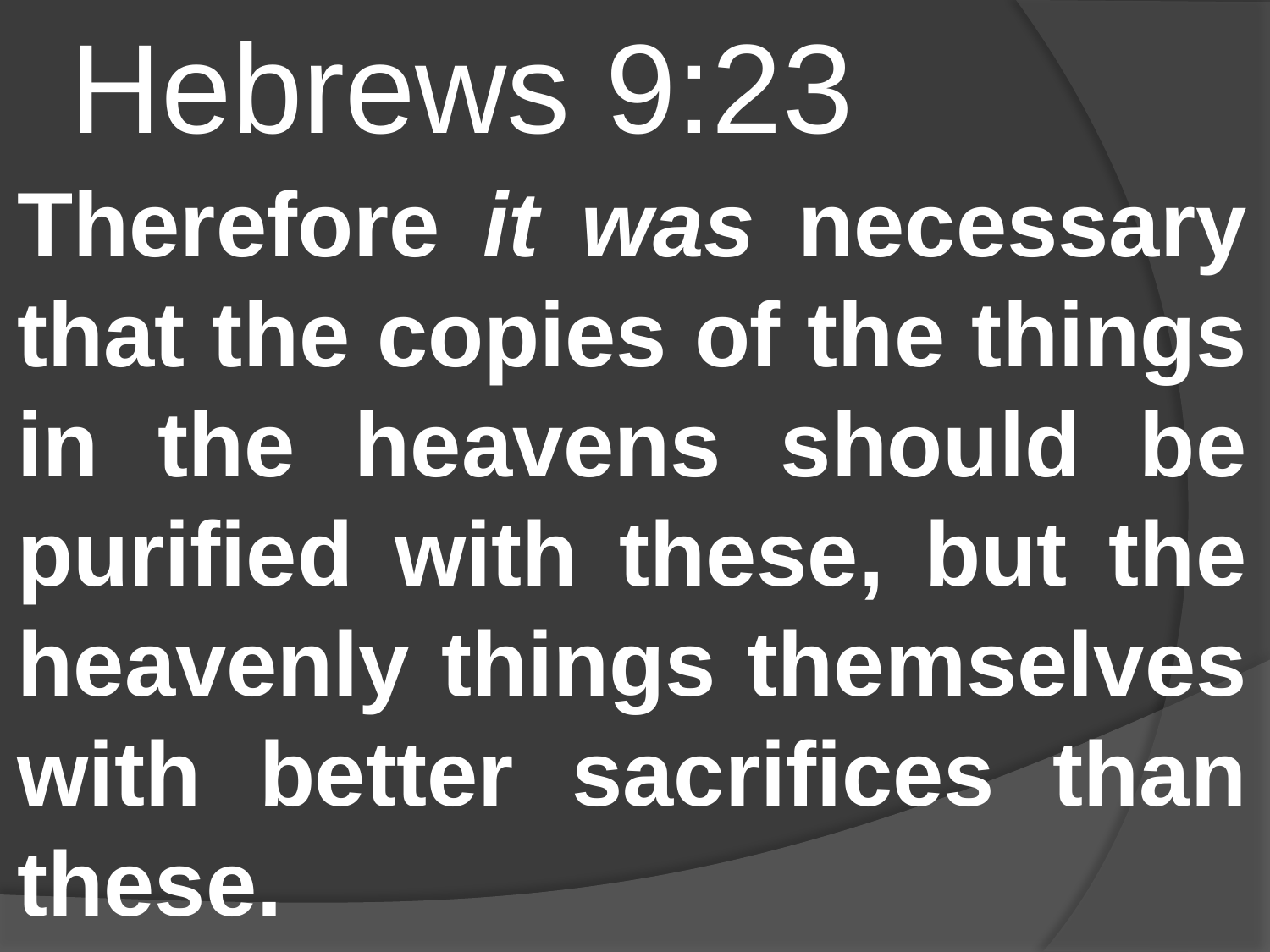

# Hebrews 9:23
Therefore it was necessary that the copies of the things in the heavens should be purified with these, but the heavenly things themselves with better sacrifices than these.